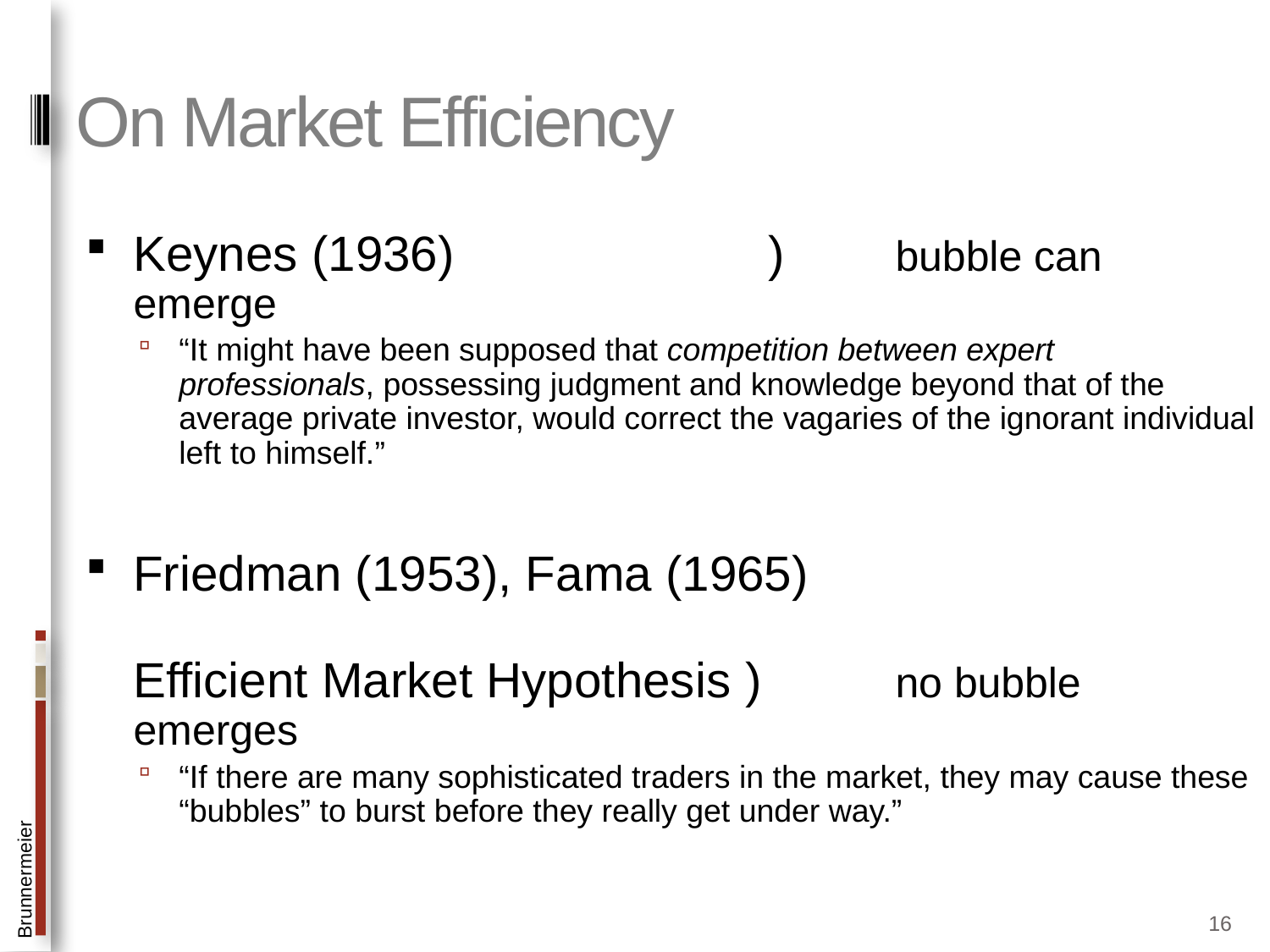

# On Market Efficiency
Keynes (1936) 			) 	bubble can emerge
“It might have been supposed that competition between expert professionals, possessing judgment and knowledge beyond that of the average private investor, would correct the vagaries of the ignorant individual left to himself.”

Friedman (1953), Fama (1965)
Efficient Market Hypothesis ) 	no bubble emerges
“If there are many sophisticated traders in the market, they may cause these “bubbles” to burst before they really get under way.”
16